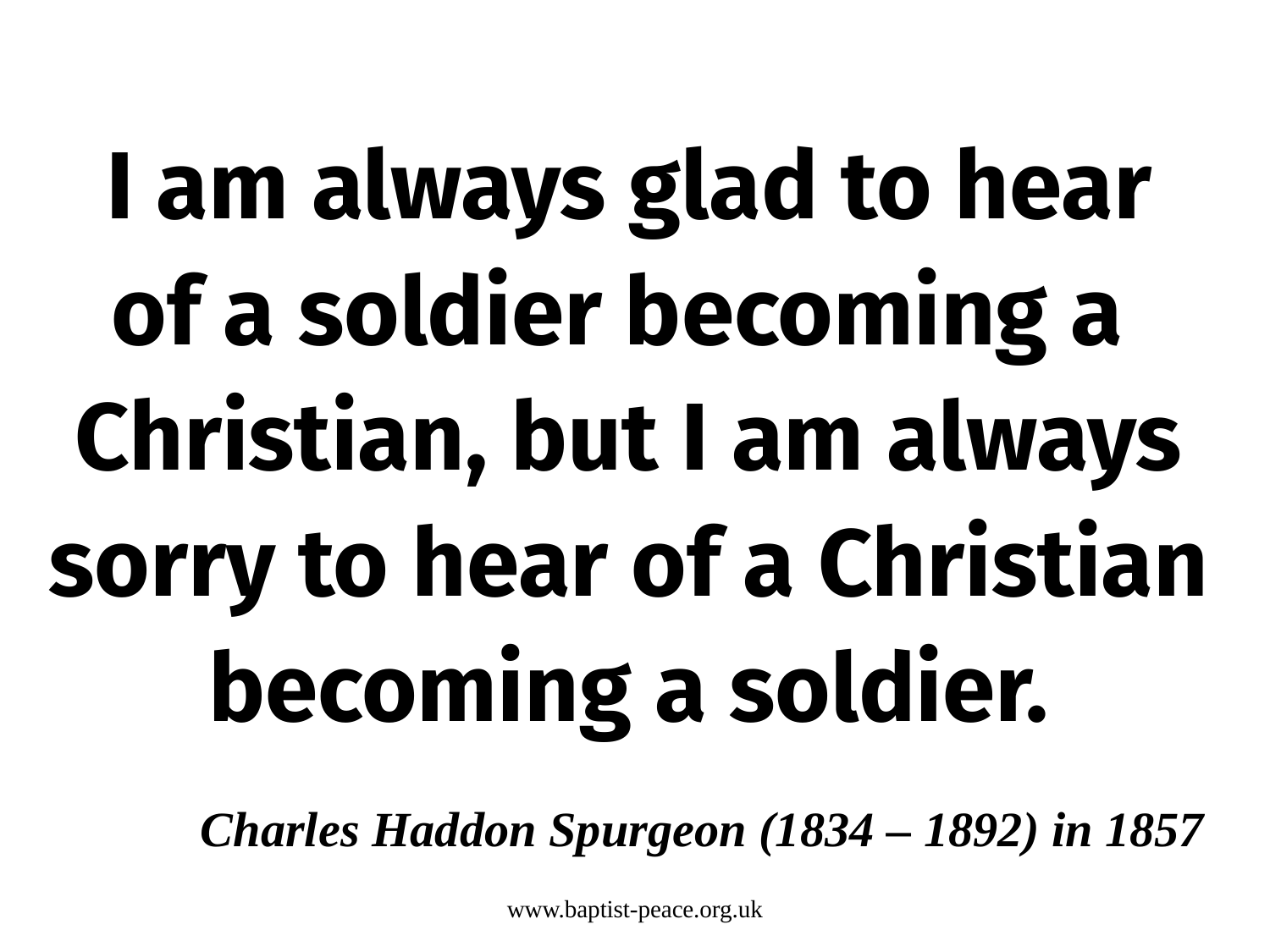

I am always glad to hear
of a soldier becoming a
Christian, but I am always
sorry to hear of a Christian
becoming a soldier.

            Charles Haddon Spurgeon (1834 – 1892) in 1857
www.baptist-peace.org.uk